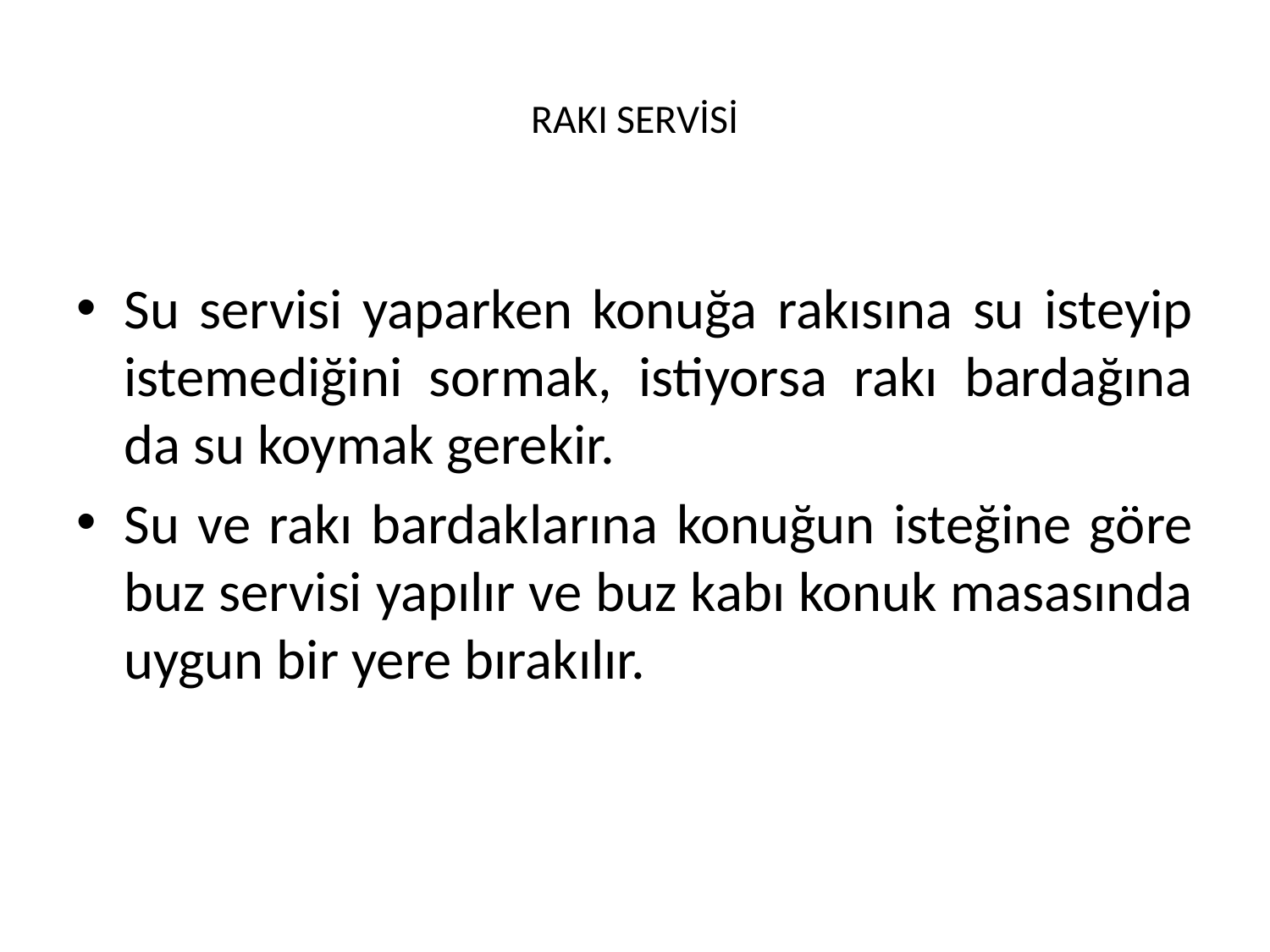

# RAKI SERVİSİ
Su servisi yaparken konuğa rakısına su isteyip istemediğini sormak, istiyorsa rakı bardağına da su koymak gerekir.
Su ve rakı bardaklarına konuğun isteğine göre buz servisi yapılır ve buz kabı konuk masasında uygun bir yere bırakılır.